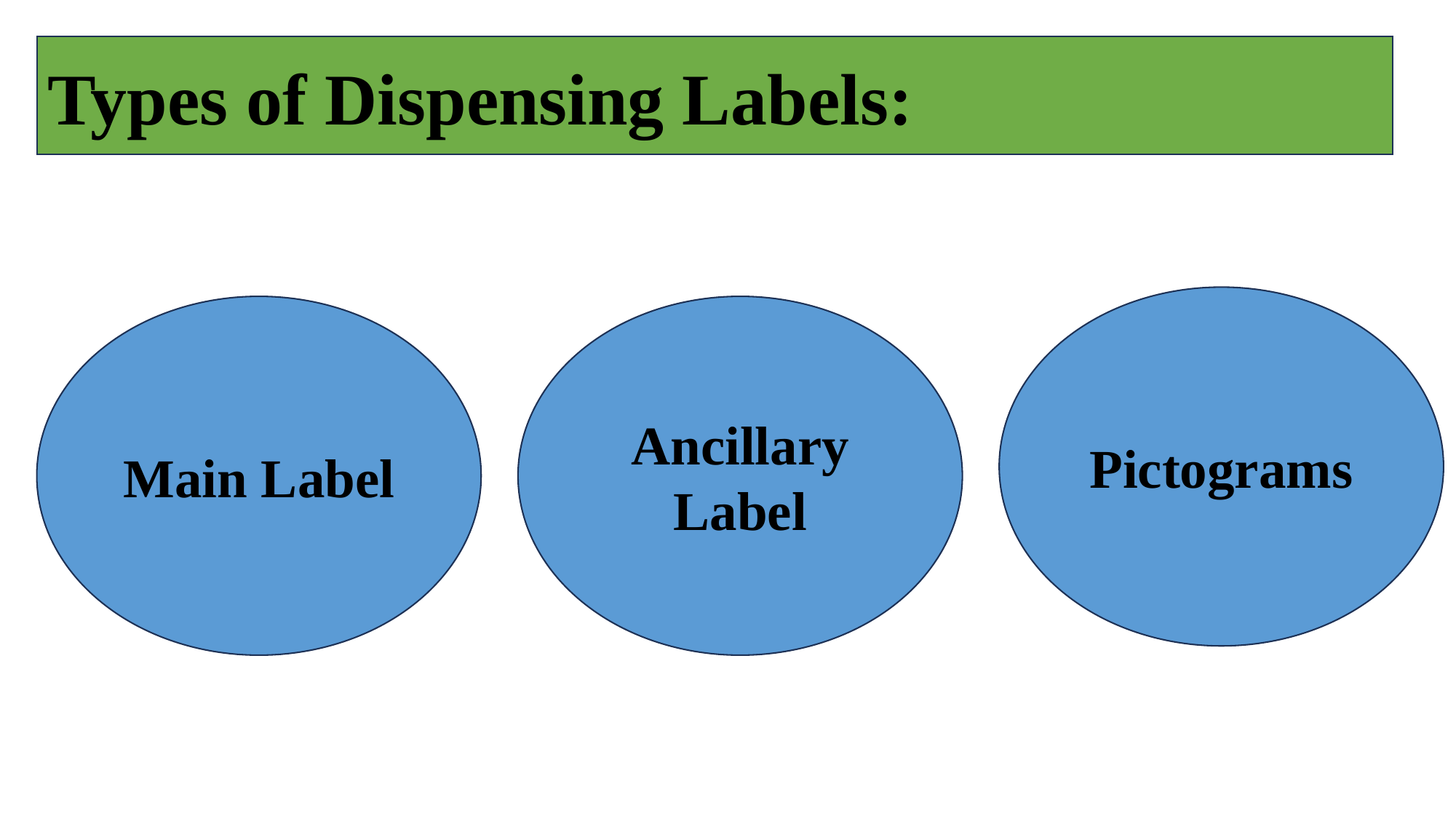

Types of Dispensing Labels:
Pictograms
Ancillary Label
Main Label